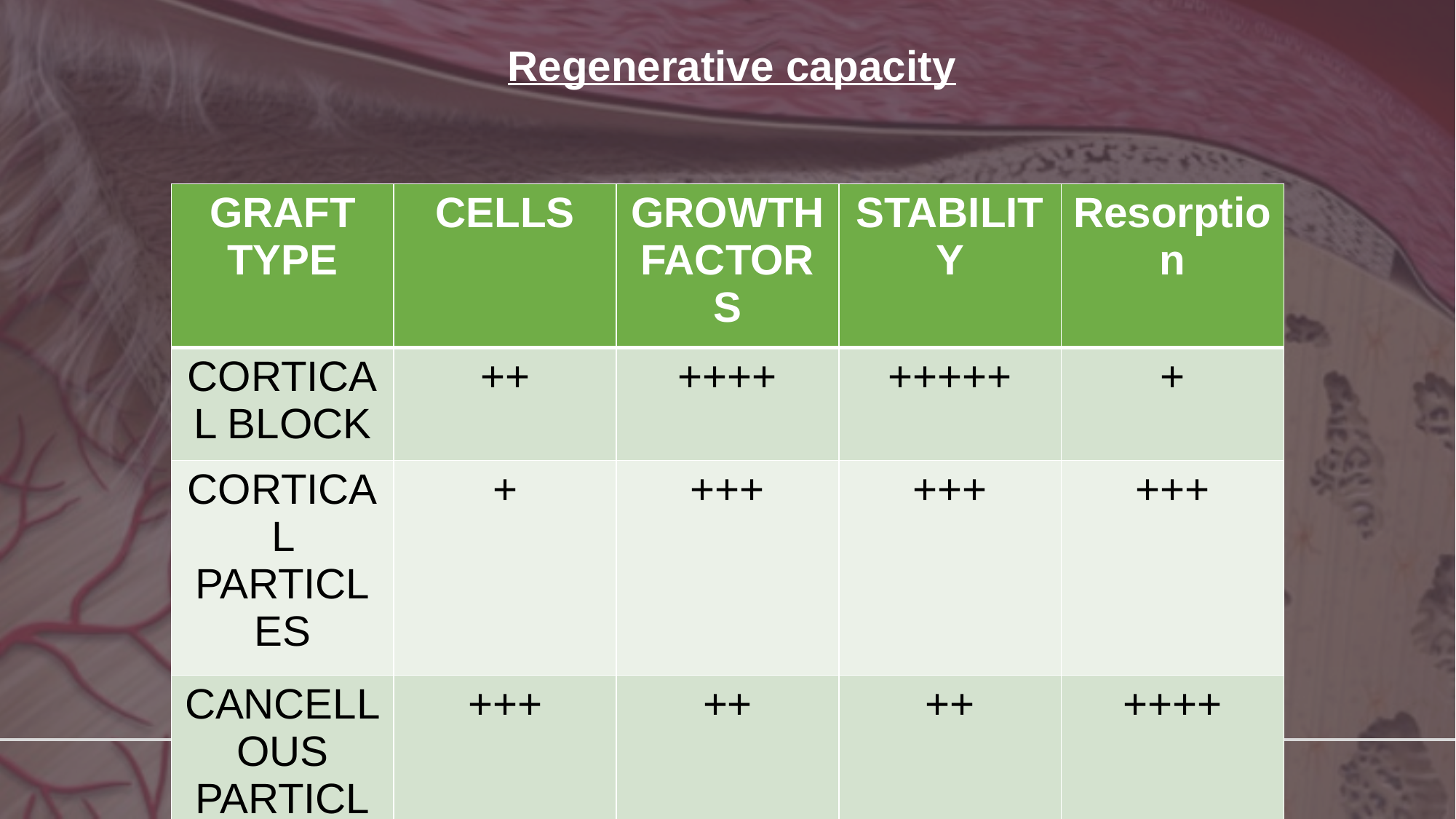

Regenerative capacity
| GRAFT TYPE | CELLS | GROWTH FACTORS | STABILITY | Resorption |
| --- | --- | --- | --- | --- |
| CORTICAL BLOCK | ++ | ++++ | +++++ | + |
| CORTICAL PARTICLES | + | +++ | +++ | +++ |
| CANCELLOUS PARTICLEDS | +++ | ++ | ++ | ++++ |
Textbook- Next Generation Biomaterials for Bone & Periodontal Regeneration by Richard
Textbook- 20 Years of Guided Bone Regeneration0- Daniel Buser